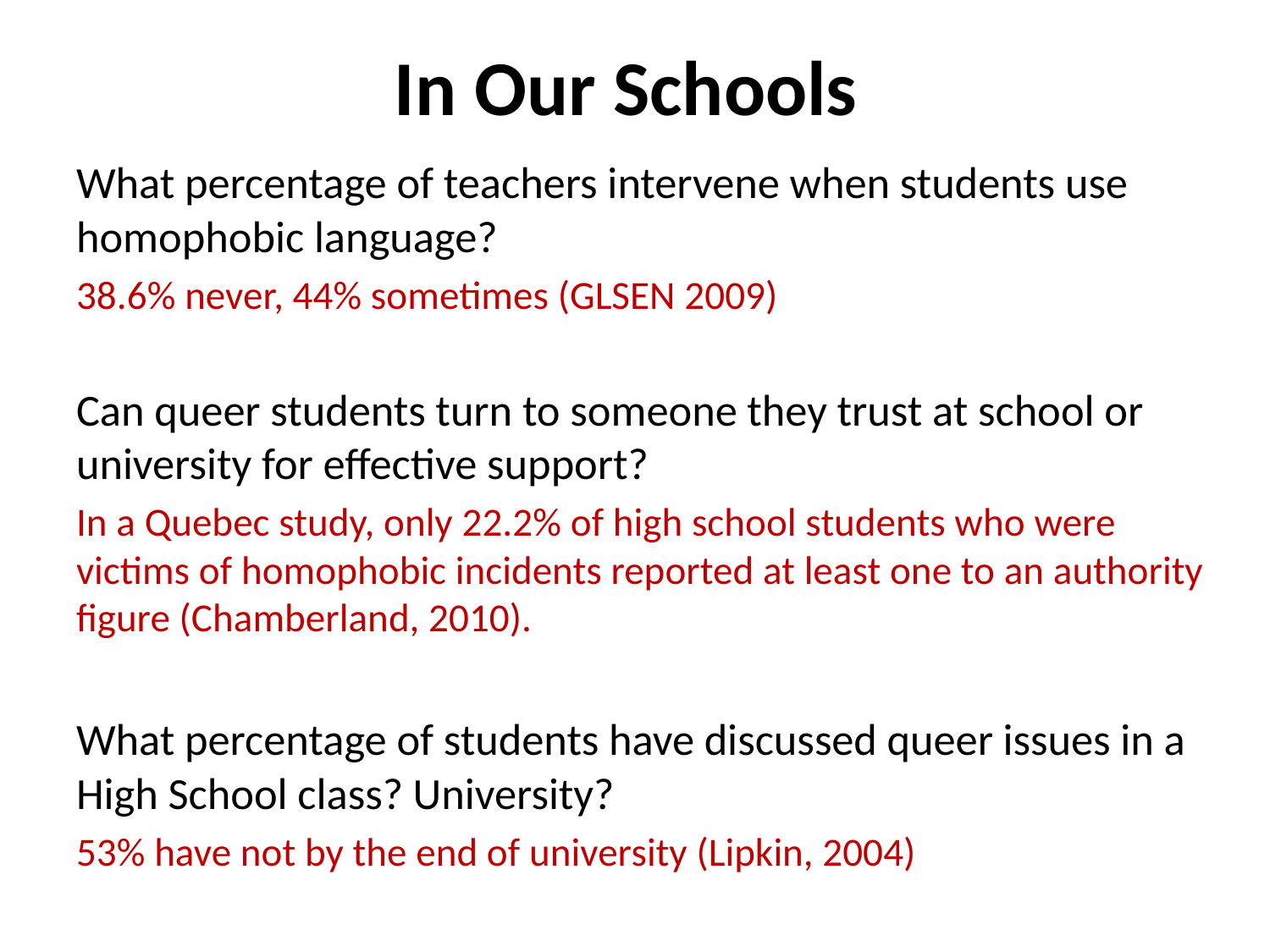

# In Our Schools
What percentage of teachers intervene when students use homophobic language?
38.6% never, 44% sometimes (GLSEN 2009)

Can queer students turn to someone they trust at school or university for effective support?
In a Quebec study, only 22.2% of high school students who were victims of homophobic incidents reported at least one to an authority figure (Chamberland, 2010).

What percentage of students have discussed queer issues in a High School class? University?
53% have not by the end of university (Lipkin, 2004)